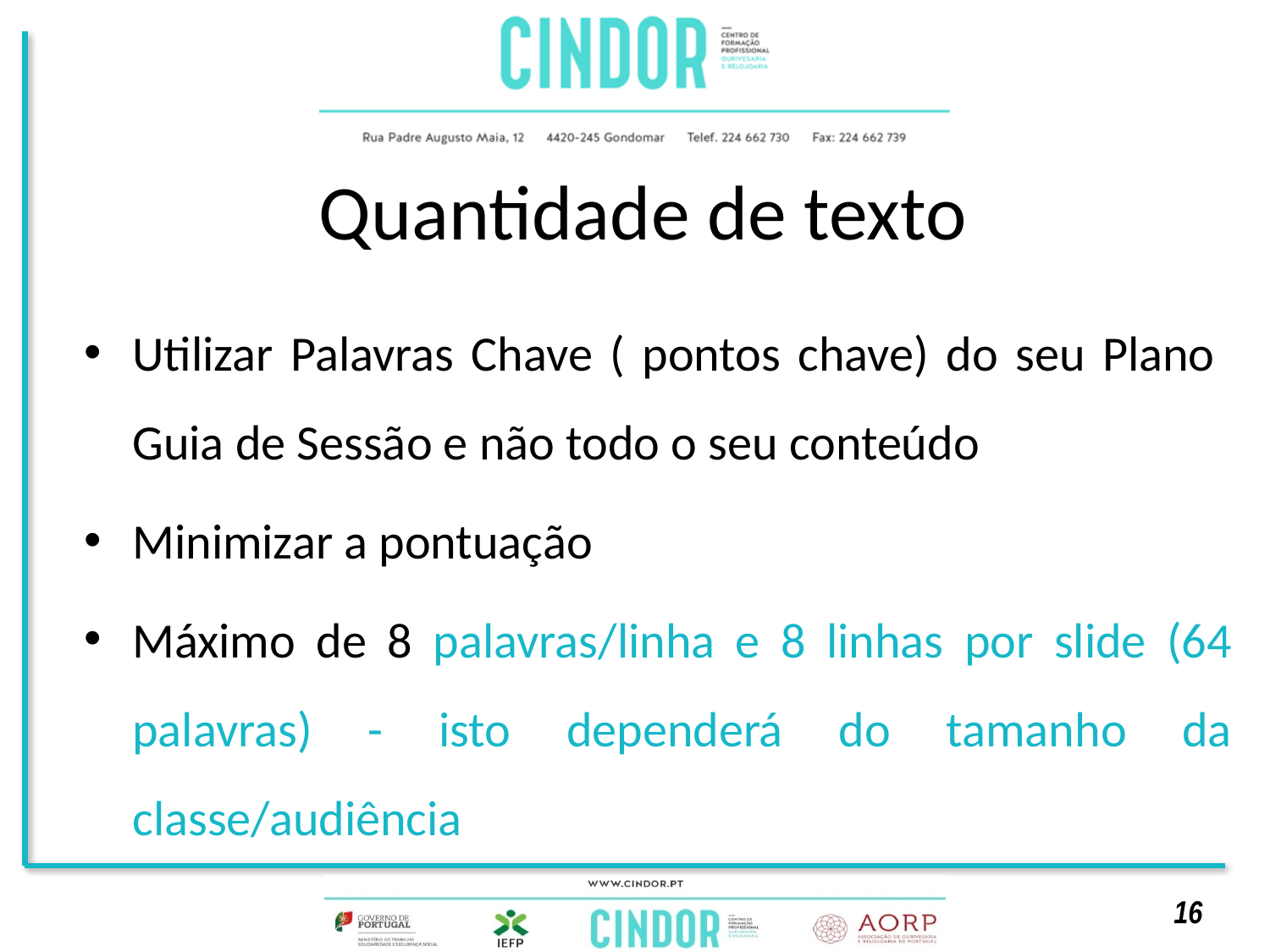

# Quantidade de texto
Utilizar Palavras Chave ( pontos chave) do seu Plano  Guia de Sessão e não todo o seu conteúdo
Minimizar a pontuação
Máximo de 8 palavras/linha e 8 linhas por slide (64 palavras) - isto dependerá do tamanho da classe/audiência